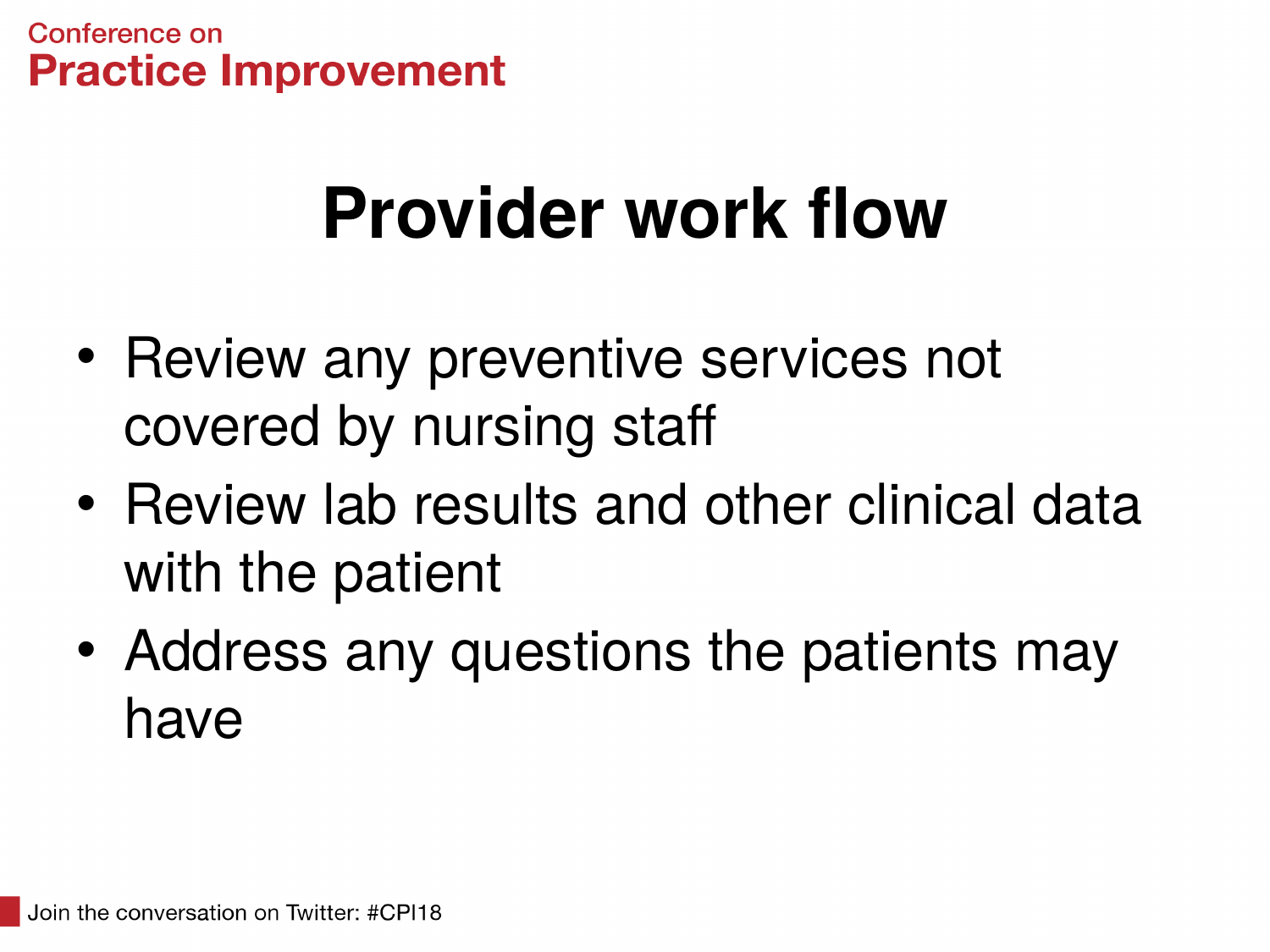

# Provider work flow
Review any preventive services not covered by nursing staff
Review lab results and other clinical data with the patient
Address any questions the patients may have